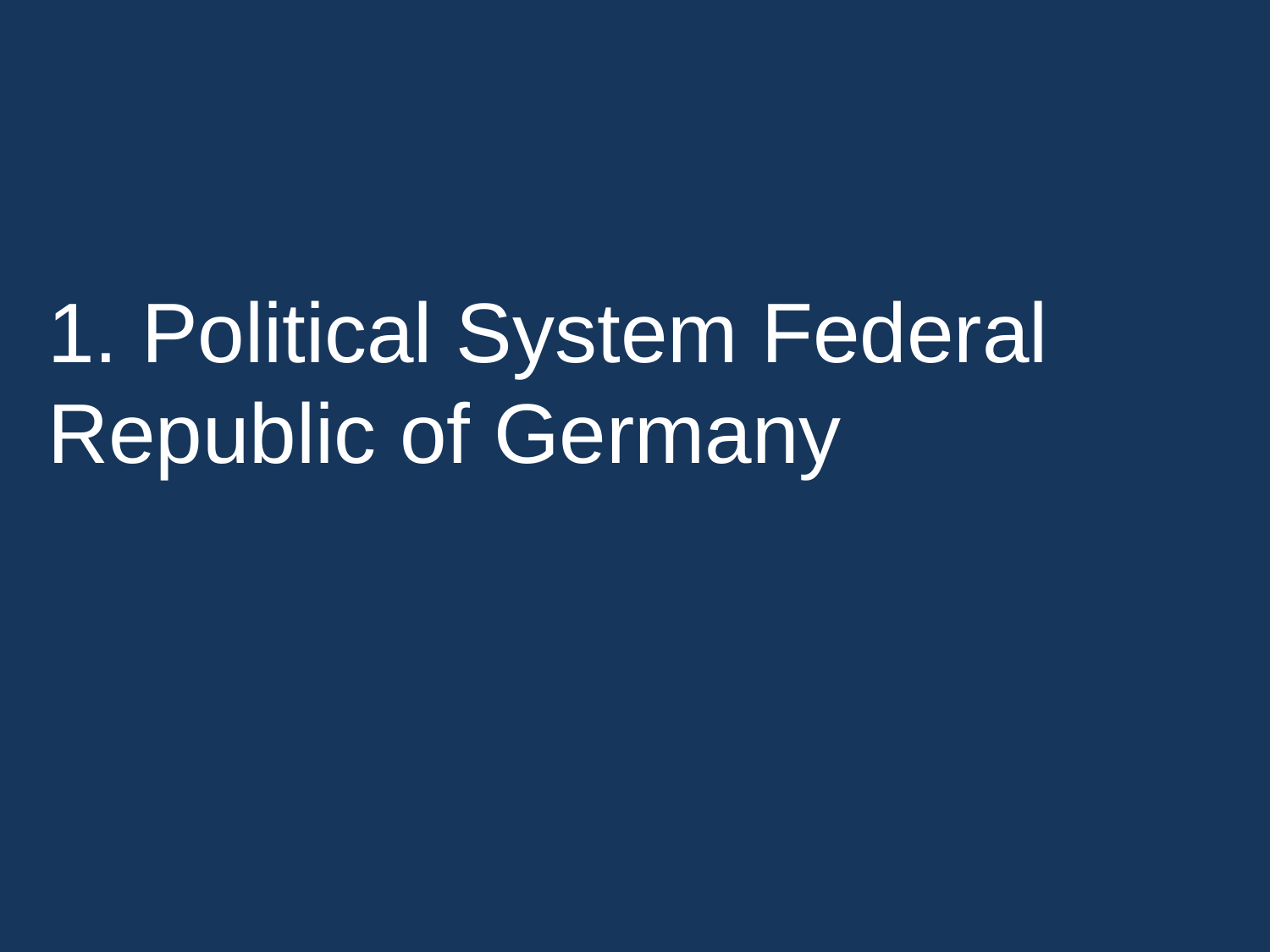

1. Political System Federal Republic of Germany